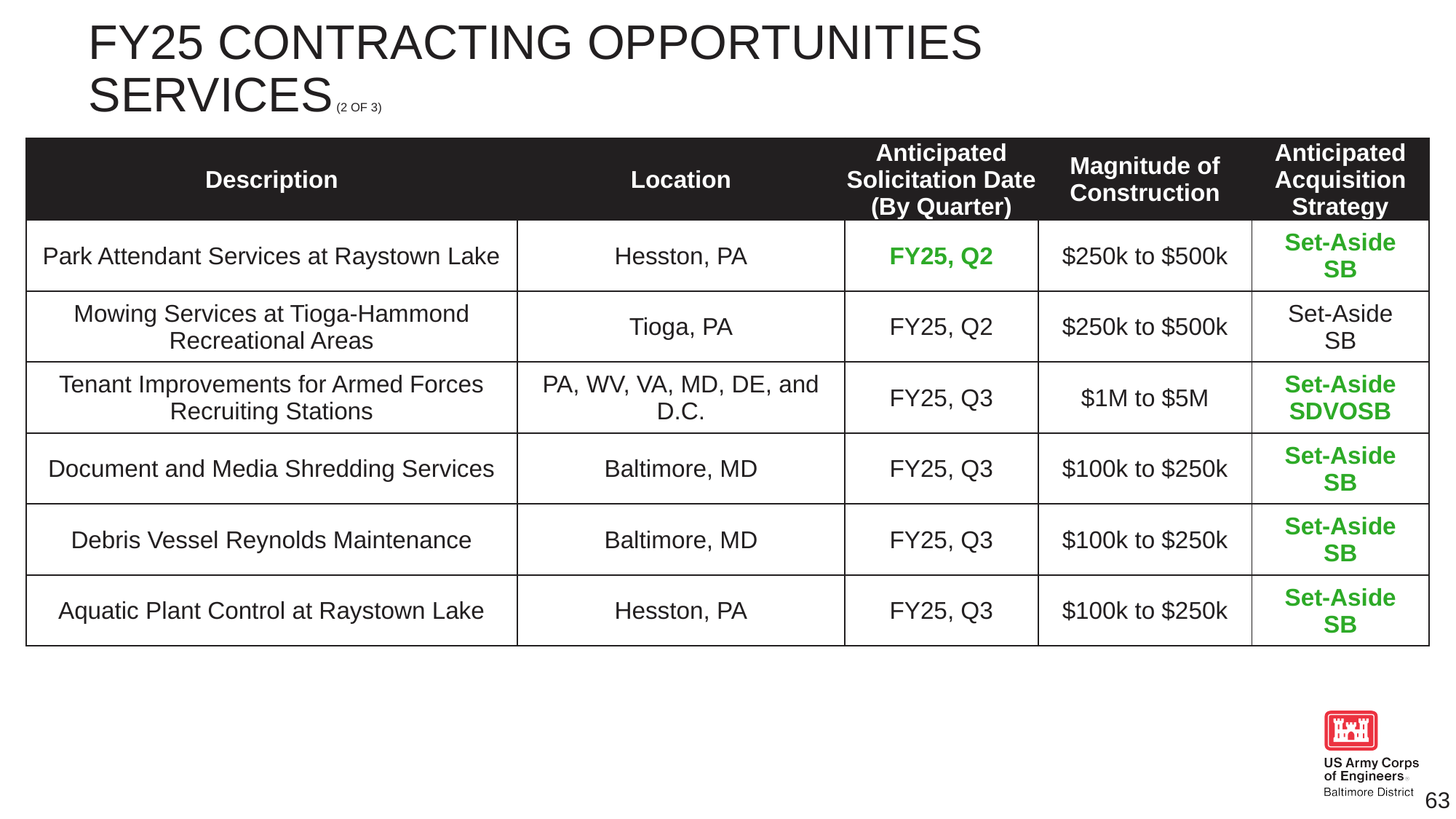

# Fy25 contracting opportunities services (2 of 3)
| Description | Location | Anticipated Solicitation Date (By Quarter) | Magnitude of Construction | Anticipated Acquisition Strategy |
| --- | --- | --- | --- | --- |
| Park Attendant Services at Raystown Lake | Hesston, PA | FY25, Q2 | $250k to $500k | Set-Aside SB |
| Mowing Services at Tioga-Hammond Recreational Areas | Tioga, PA | FY25, Q2 | $250k to $500k | Set-Aside SB |
| Tenant Improvements for Armed Forces Recruiting Stations | PA, WV, VA, MD, DE, and D.C. | FY25, Q3 | $1M to $5M | Set-Aside SDVOSB |
| Document and Media Shredding Services | Baltimore, MD | FY25, Q3 | $100k to $250k | Set-Aside SB |
| Debris Vessel Reynolds Maintenance | Baltimore, MD | FY25, Q3 | $100k to $250k | Set-Aside SB |
| Aquatic Plant Control at Raystown Lake | Hesston, PA | FY25, Q3 | $100k to $250k | Set-Aside SB |
63